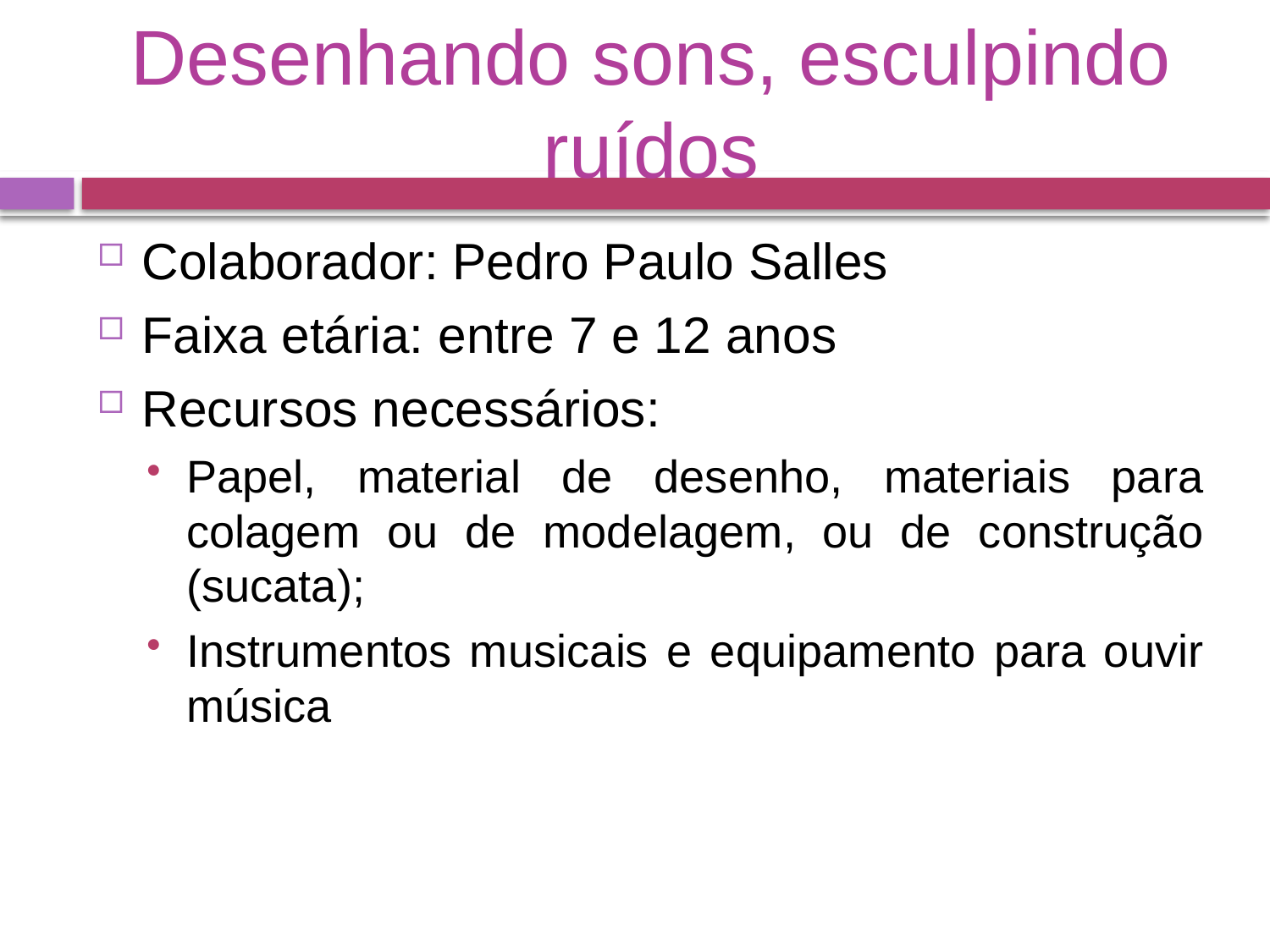

# Desenhando sons, esculpindo ruídos
Colaborador: Pedro Paulo Salles
Faixa etária: entre 7 e 12 anos
Recursos necessários:
Papel, material de desenho, materiais para colagem ou de modelagem, ou de construção (sucata);
Instrumentos musicais e equipamento para ouvir música